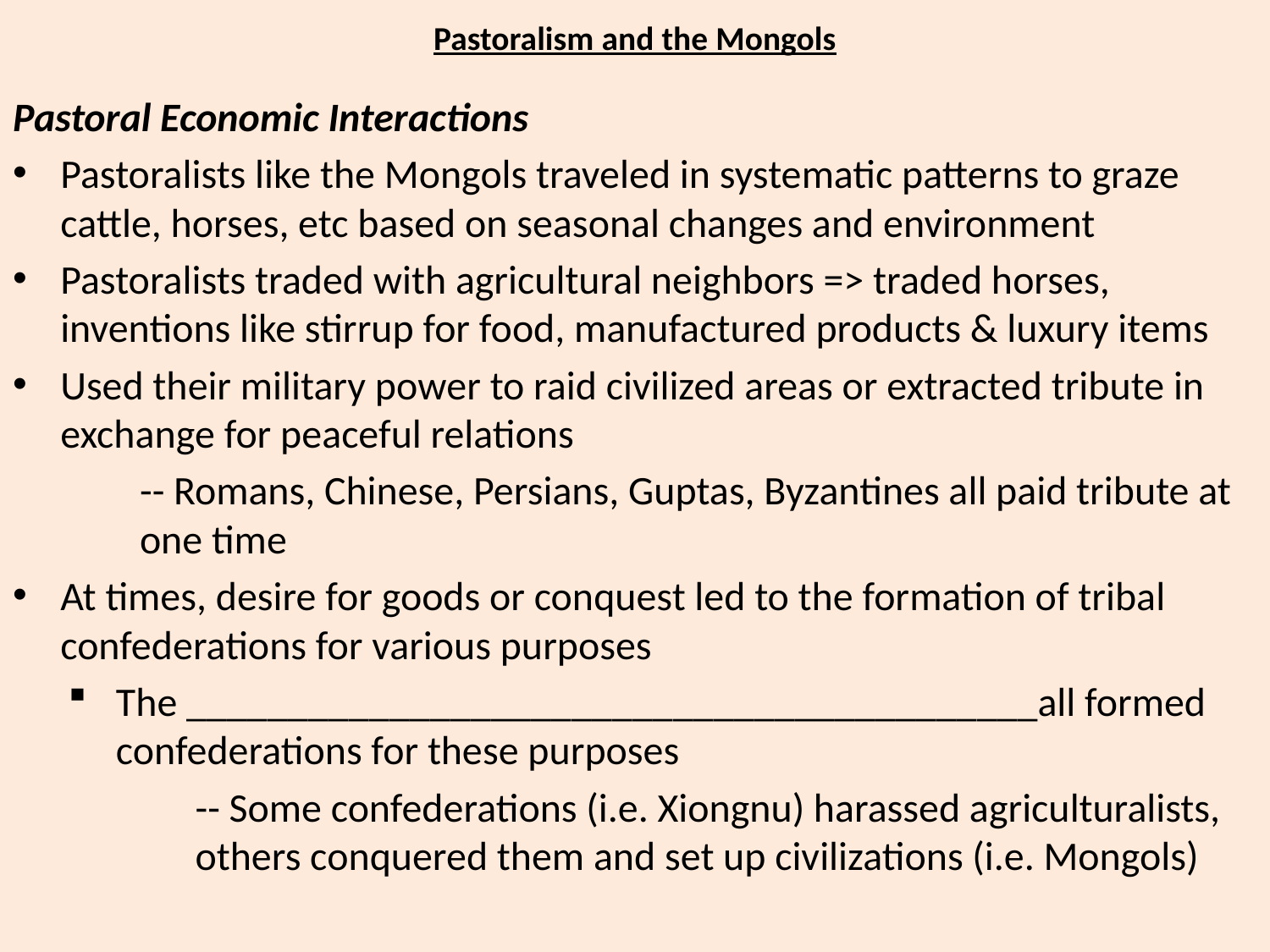

# Pastoralism and the Mongols
Pastoral Economic Interactions
Pastoralists like the Mongols traveled in systematic patterns to graze cattle, horses, etc based on seasonal changes and environment
Pastoralists traded with agricultural neighbors => traded horses, inventions like stirrup for food, manufactured products & luxury items
Used their military power to raid civilized areas or extracted tribute in exchange for peaceful relations
	-- Romans, Chinese, Persians, Guptas, Byzantines all paid tribute at 	one time
At times, desire for goods or conquest led to the formation of tribal confederations for various purposes
The __________________________________________all formed confederations for these purposes
	-- Some confederations (i.e. Xiongnu) harassed agriculturalists, 	others conquered them and set up civilizations (i.e. Mongols)